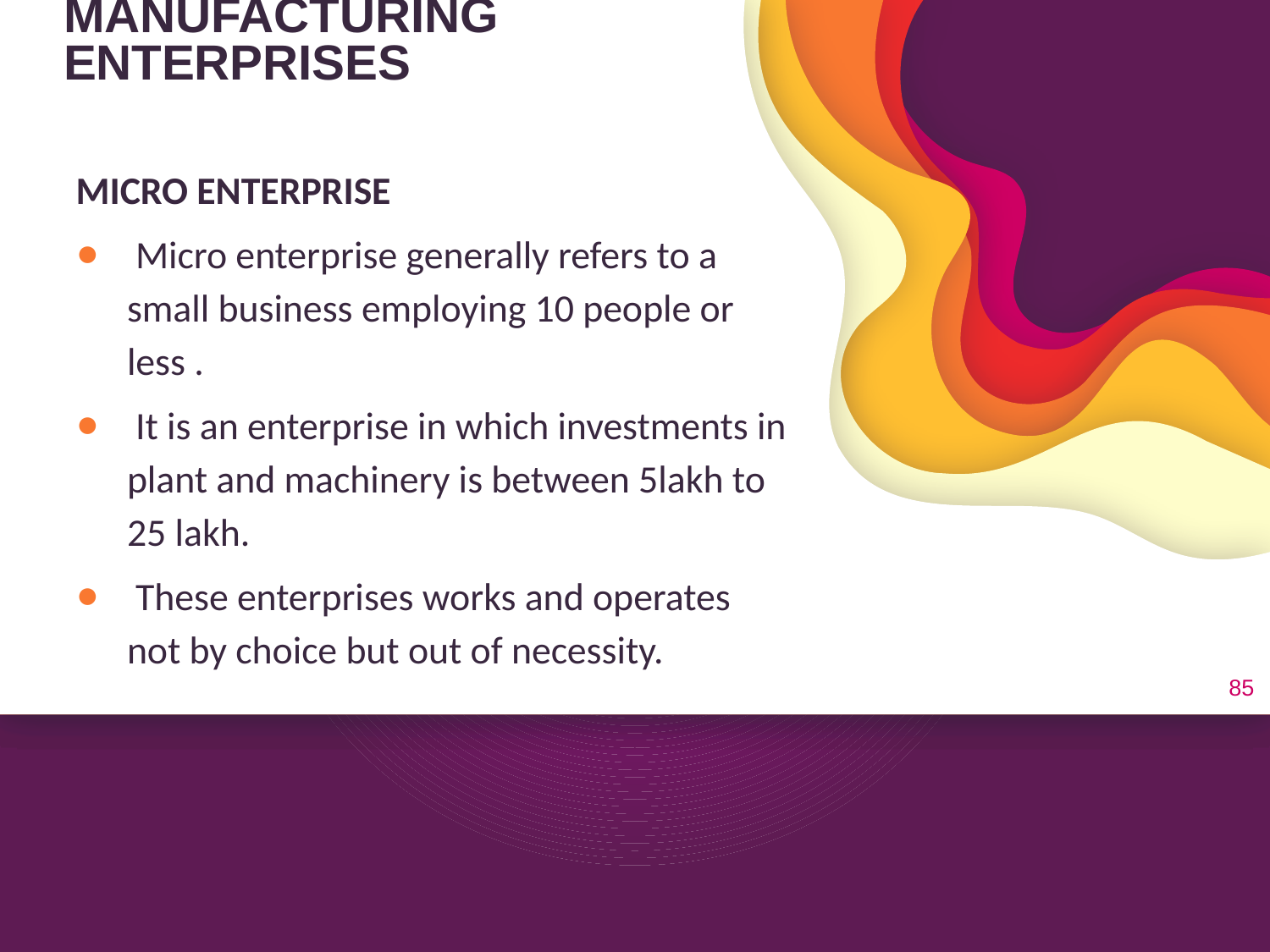

# MANUFACTURING  ENTERPRISES
MICRO ENTERPRISE
 Micro enterprise generally refers to a small business employing 10 people or less .
 It is an enterprise in which investments in plant and machinery is between 5lakh to 25 lakh.
 These enterprises works and operates not by choice but out of necessity.
85